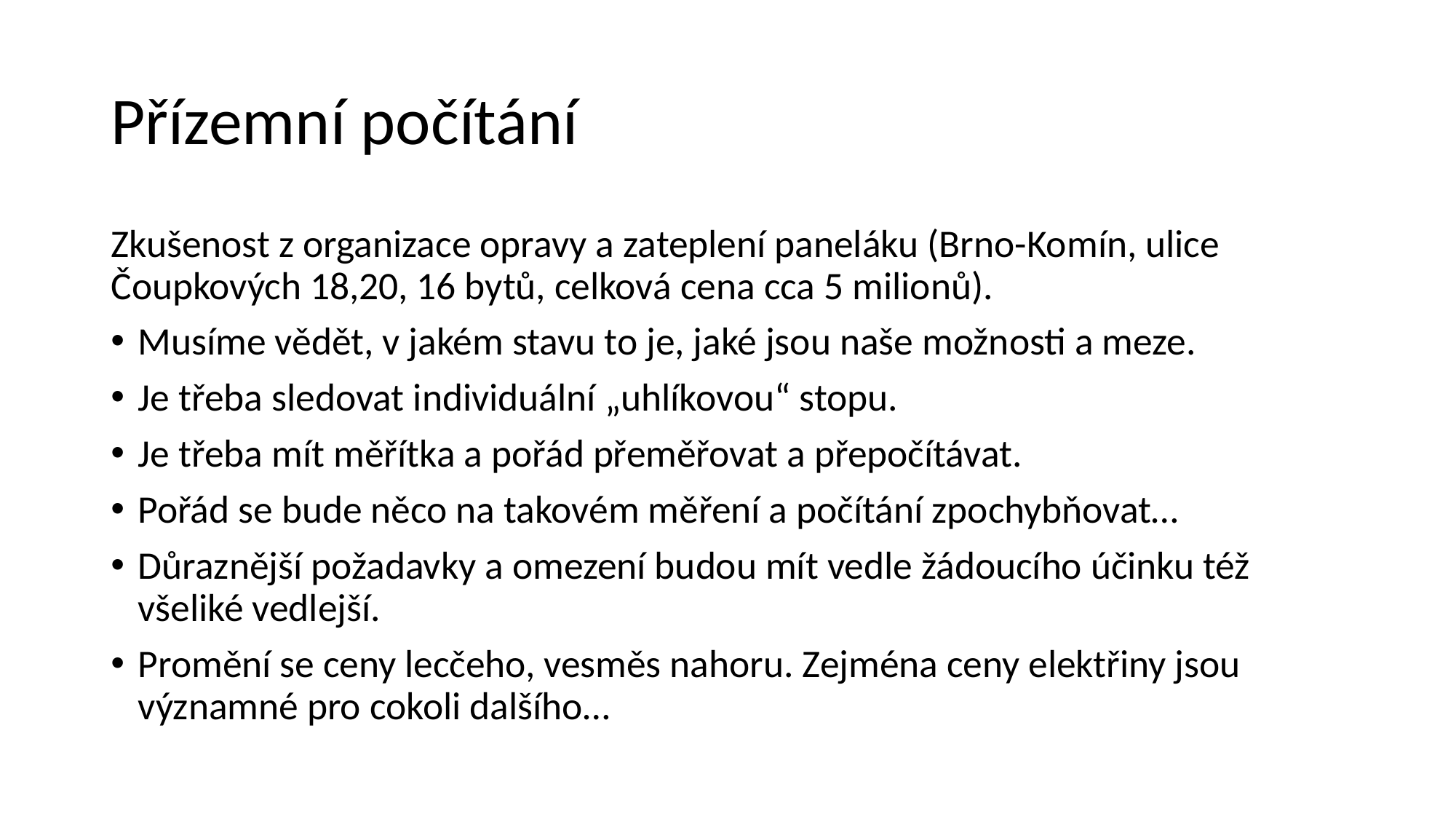

# Přízemní počítání
Zkušenost z organizace opravy a zateplení paneláku (Brno-Komín, ulice Čoupkových 18,20, 16 bytů, celková cena cca 5 milionů).
Musíme vědět, v jakém stavu to je, jaké jsou naše možnosti a meze.
Je třeba sledovat individuální „uhlíkovou“ stopu.
Je třeba mít měřítka a pořád přeměřovat a přepočítávat.
Pořád se bude něco na takovém měření a počítání zpochybňovat…
Důraznější požadavky a omezení budou mít vedle žádoucího účinku též všeliké vedlejší.
Promění se ceny lecčeho, vesměs nahoru. Zejména ceny elektřiny jsou významné pro cokoli dalšího…